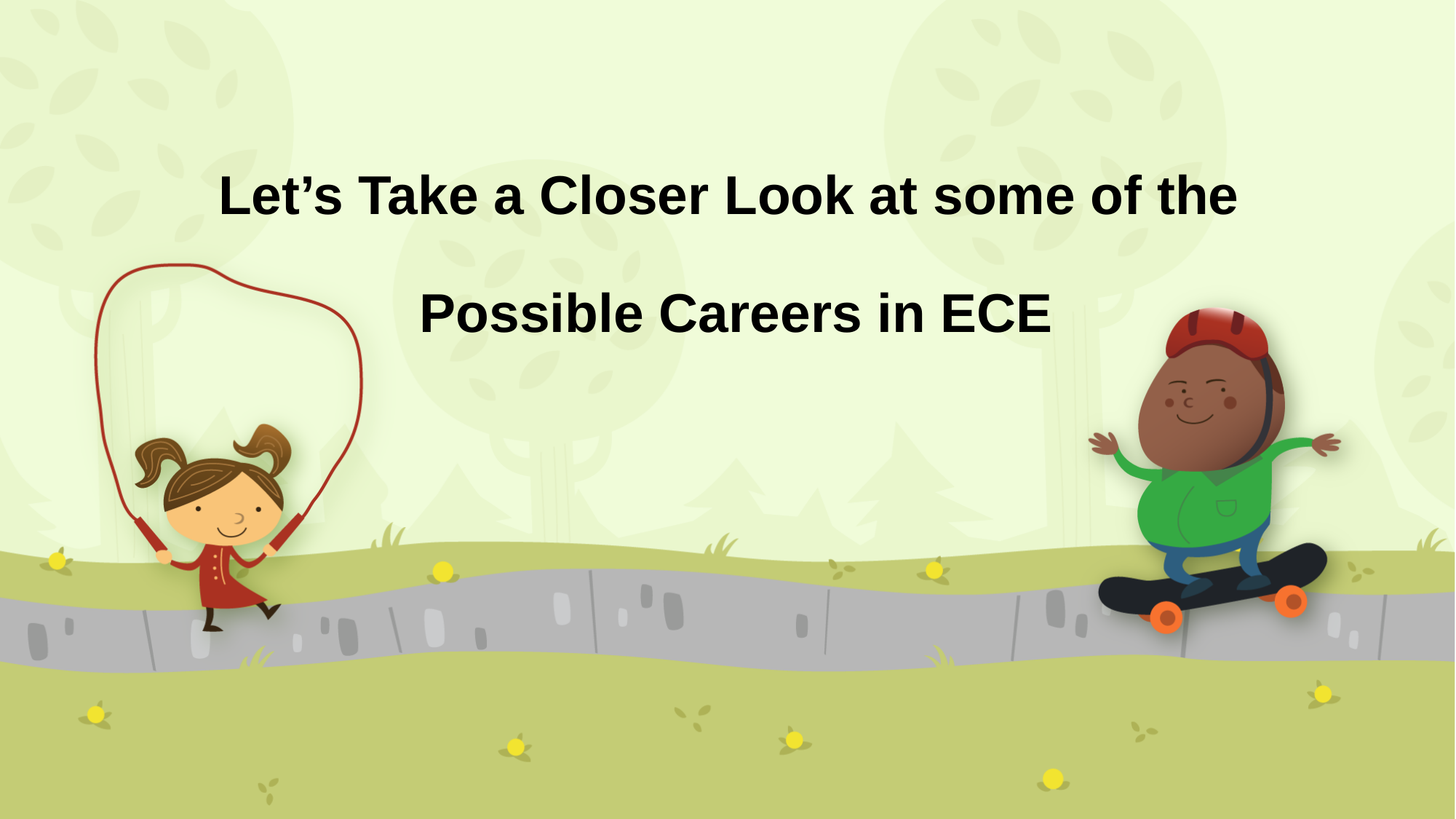

# Let’s Take a Closer Look at some of the Possible Careers in ECE